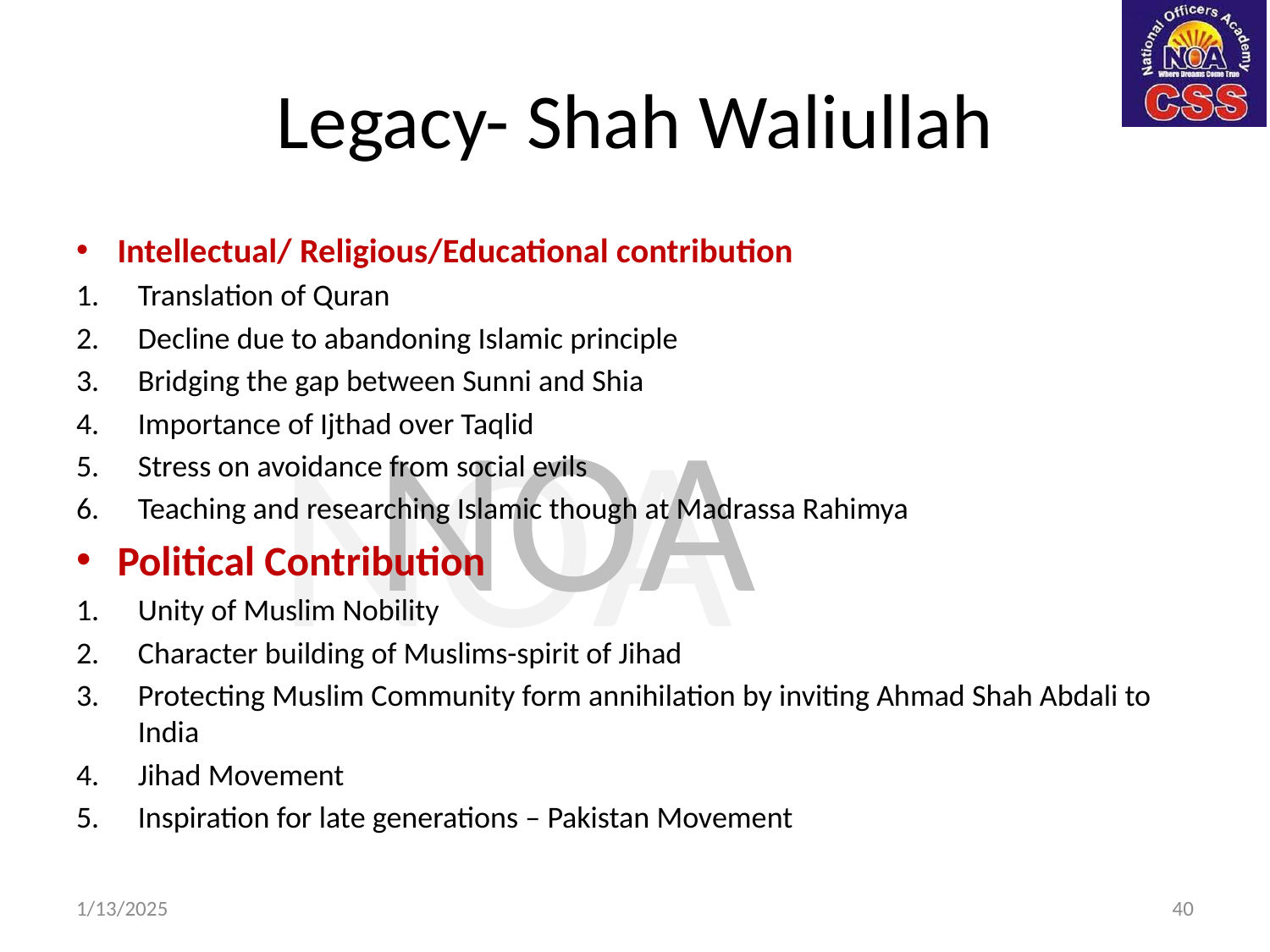

# Legacy- Shah Waliullah
Intellectual/ Religious/Educational contribution
Translation of Quran
Decline due to abandoning Islamic principle
Bridging the gap between Sunni and Shia
Importance of Ijthad over Taqlid
Stress on avoidance from social evils
Teaching and researching Islamic though at Madrassa Rahimya
Political Contribution
Unity of Muslim Nobility
Character building of Muslims-spirit of Jihad
Protecting Muslim Community form annihilation by inviting Ahmad Shah Abdali to India
Jihad Movement
Inspiration for late generations – Pakistan Movement

1/13/2025
40